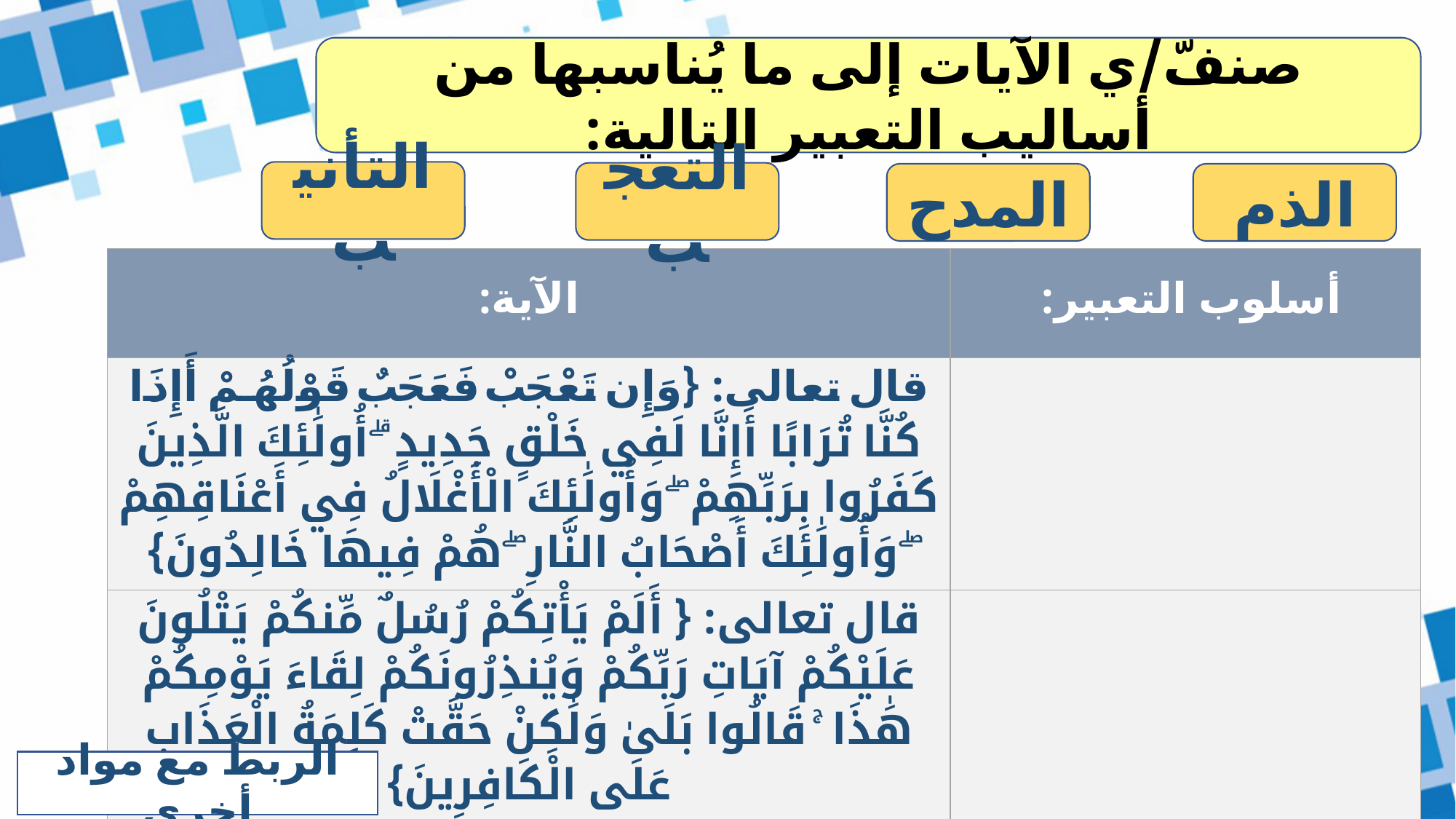

صنفّ/ي الآيات إلى ما يُناسبها من أساليب التعبير التالية:
التأنيب
التعجب
الذم
المدح
| الآية: | أسلوب التعبير: |
| --- | --- |
| قال تعالى: {وَإِن تَعْجَبْ فَعَجَبٌ قَوْلُهُمْ أَإِذَا كُنَّا تُرَابًا أَإِنَّا لَفِي خَلْقٍ جَدِيدٍ ۗ أُولَٰئِكَ الَّذِينَ كَفَرُوا بِرَبِّهِمْ ۖ وَأُولَٰئِكَ الْأَغْلَالُ فِي أَعْنَاقِهِمْ ۖ وَأُولَٰئِكَ أَصْحَابُ النَّارِ ۖ هُمْ فِيهَا خَالِدُونَ} |  |
| قال تعالى: { أَلَمْ يَأْتِكُمْ رُسُلٌ مِّنكُمْ يَتْلُونَ عَلَيْكُمْ آيَاتِ رَبِّكُمْ وَيُنذِرُونَكُمْ لِقَاءَ يَوْمِكُمْ هَٰذَا ۚ قَالُوا بَلَىٰ وَلَٰكِنْ حَقَّتْ كَلِمَةُ الْعَذَابِ عَلَى الْكَافِرِينَ} |  |
الربط مع مواد أخرى